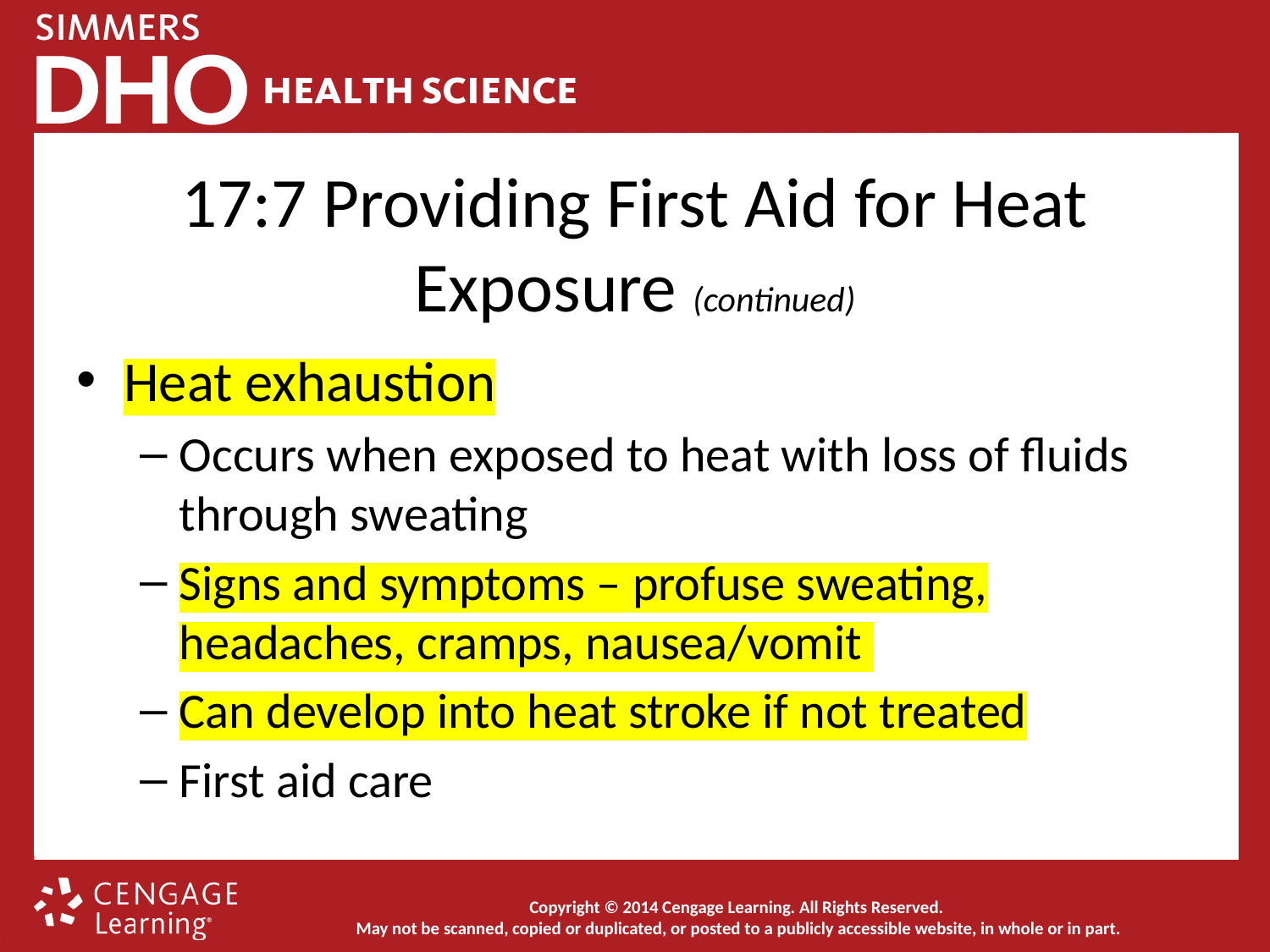

# 17:7 Providing First Aid for Heat Exposure (continued)
Heat exhaustion
Occurs when exposed to heat with loss of fluids through sweating
Signs and symptoms – profuse sweating, headaches, cramps, nausea/vomit
Can develop into heat stroke if not treated
First aid care